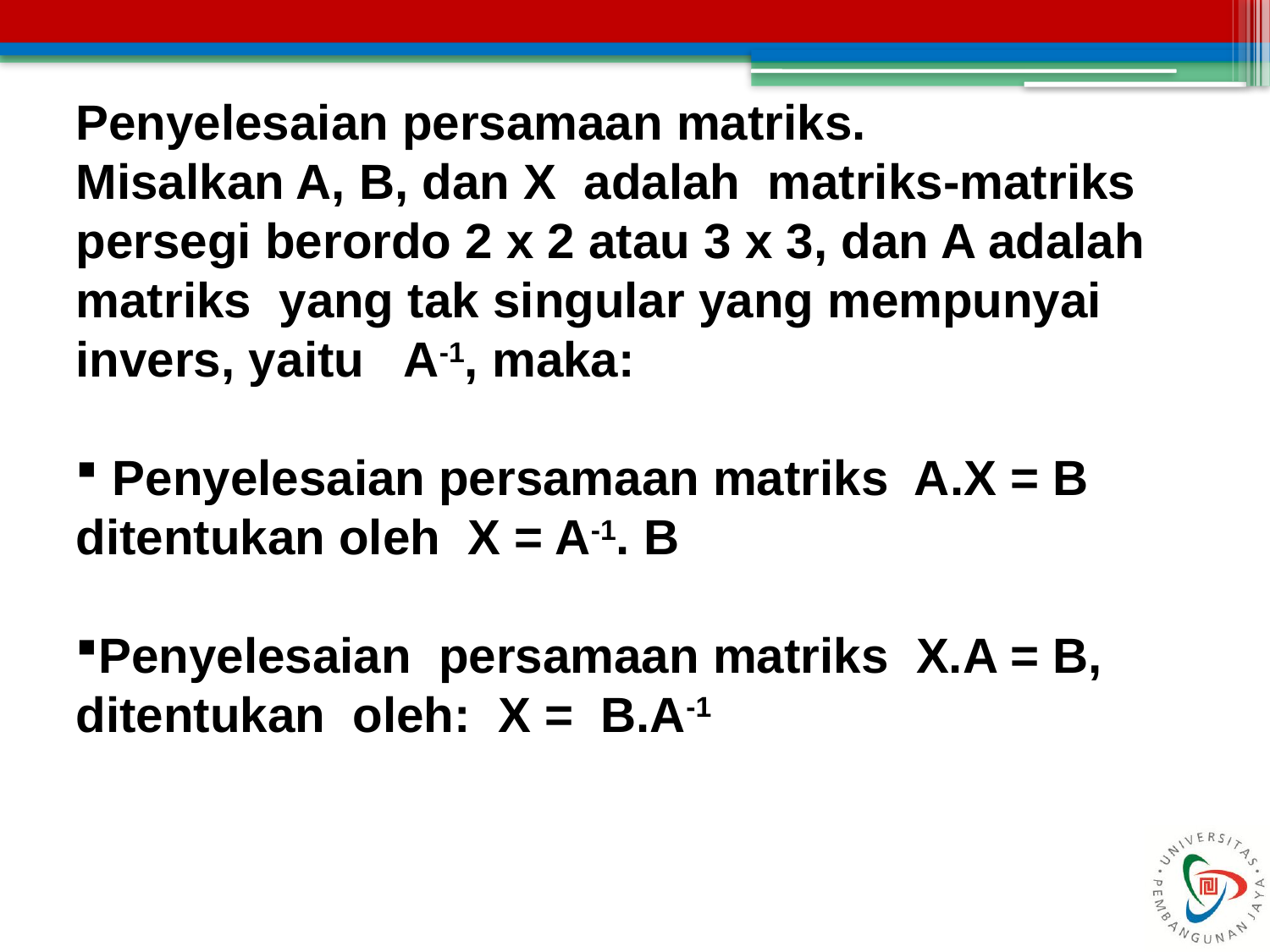

Penyelesaian persamaan matriks.
Misalkan A, B, dan X  adalah  matriks-matriks persegi berordo 2 x 2 atau 3 x 3, dan A adalah matriks  yang tak singular yang mempunyai invers, yaitu   A-1, maka:

 Penyelesaian persamaan matriks  A.X = B ditentukan oleh  X = A-1. B

Penyelesaian  persamaan matriks  X.A = B, ditentukan  oleh:  X =  B.A-1